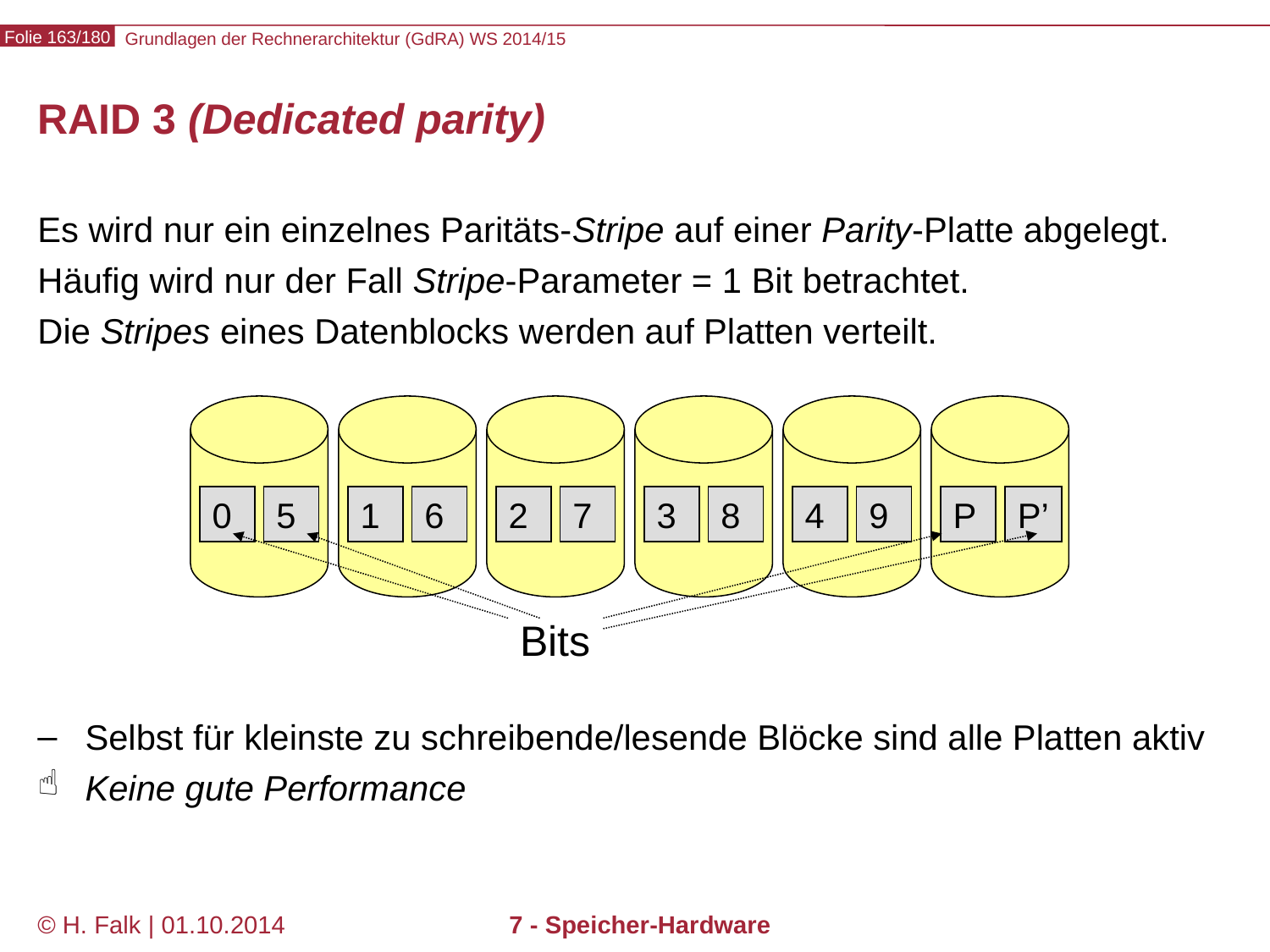

# RAID 3 (Dedicated parity)
Es wird nur ein einzelnes Paritäts-Stripe auf einer Parity-Platte abgelegt.
Häufig wird nur der Fall Stripe-Parameter = 1 Bit betrachtet.
Die Stripes eines Datenblocks werden auf Platten verteilt.

Selbst für kleinste zu schreibende/lesende Blöcke sind alle Platten aktiv
Keine gute Performance

0
5

1
6

2
7

3
8

4
9

P
P’

Bits
© H. Falk | 01.10.2014
7 - Speicher-Hardware